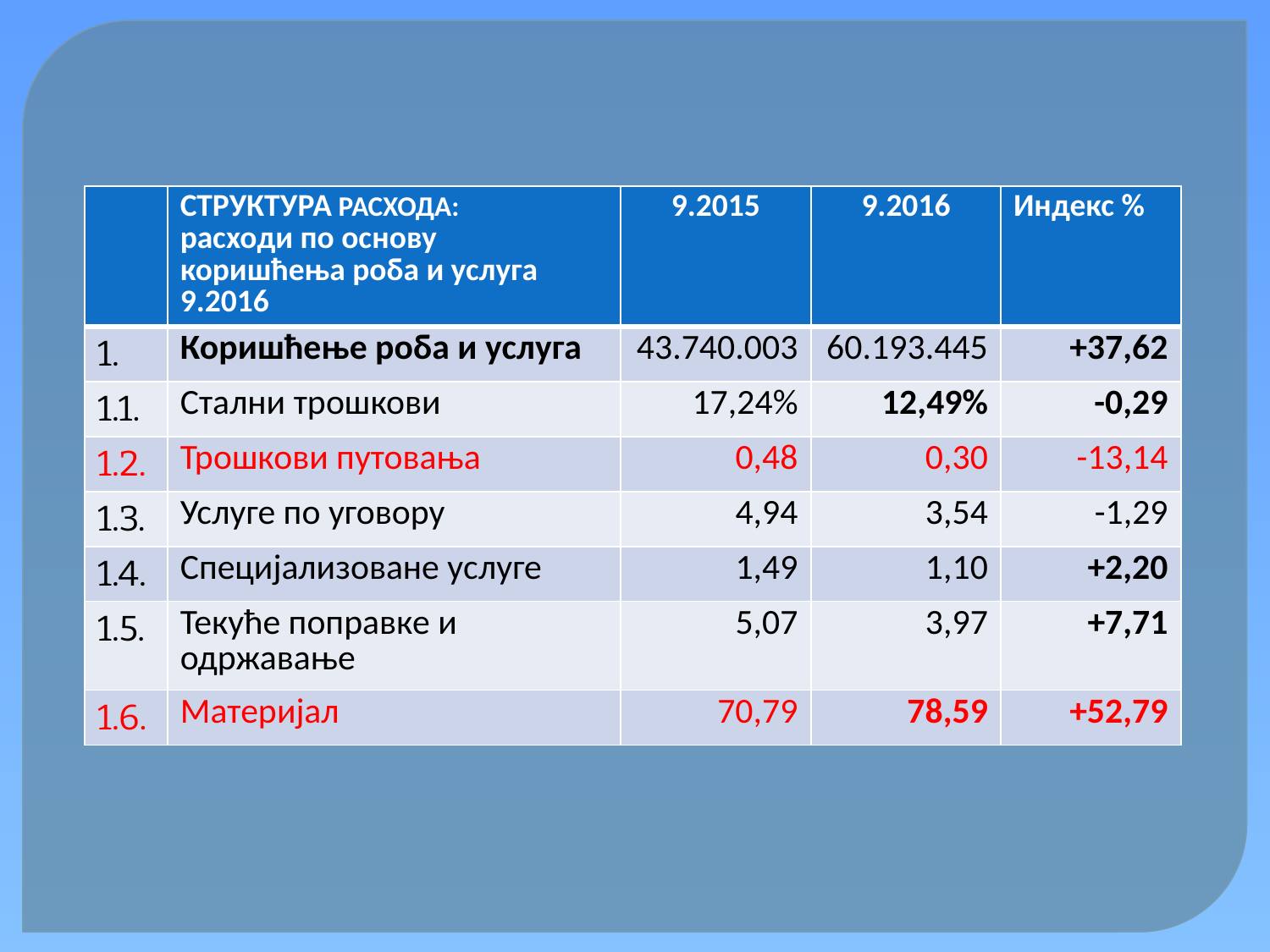

|  | СТРУКТУРА РАСХОДА: расходи по основу коришћења роба и услуга 9.2016 | 9.2015 | 9.2016 | Индекс % |
| --- | --- | --- | --- | --- |
| 1. | Коришћење роба и услуга | 43.740.003 | 60.193.445 | +37,62 |
| 1.1. | Стални трошкови | 17,24% | 12,49% | -0,29 |
| 1.2. | Трошкови путовања | 0,48 | 0,30 | -13,14 |
| 1.3. | Услуге по уговору | 4,94 | 3,54 | -1,29 |
| 1.4. | Специјализоване услуге | 1,49 | 1,10 | +2,20 |
| 1.5. | Текуће поправке и одржавање | 5,07 | 3,97 | +7,71 |
| 1.6. | Материјал | 70,79 | 78,59 | +52,79 |